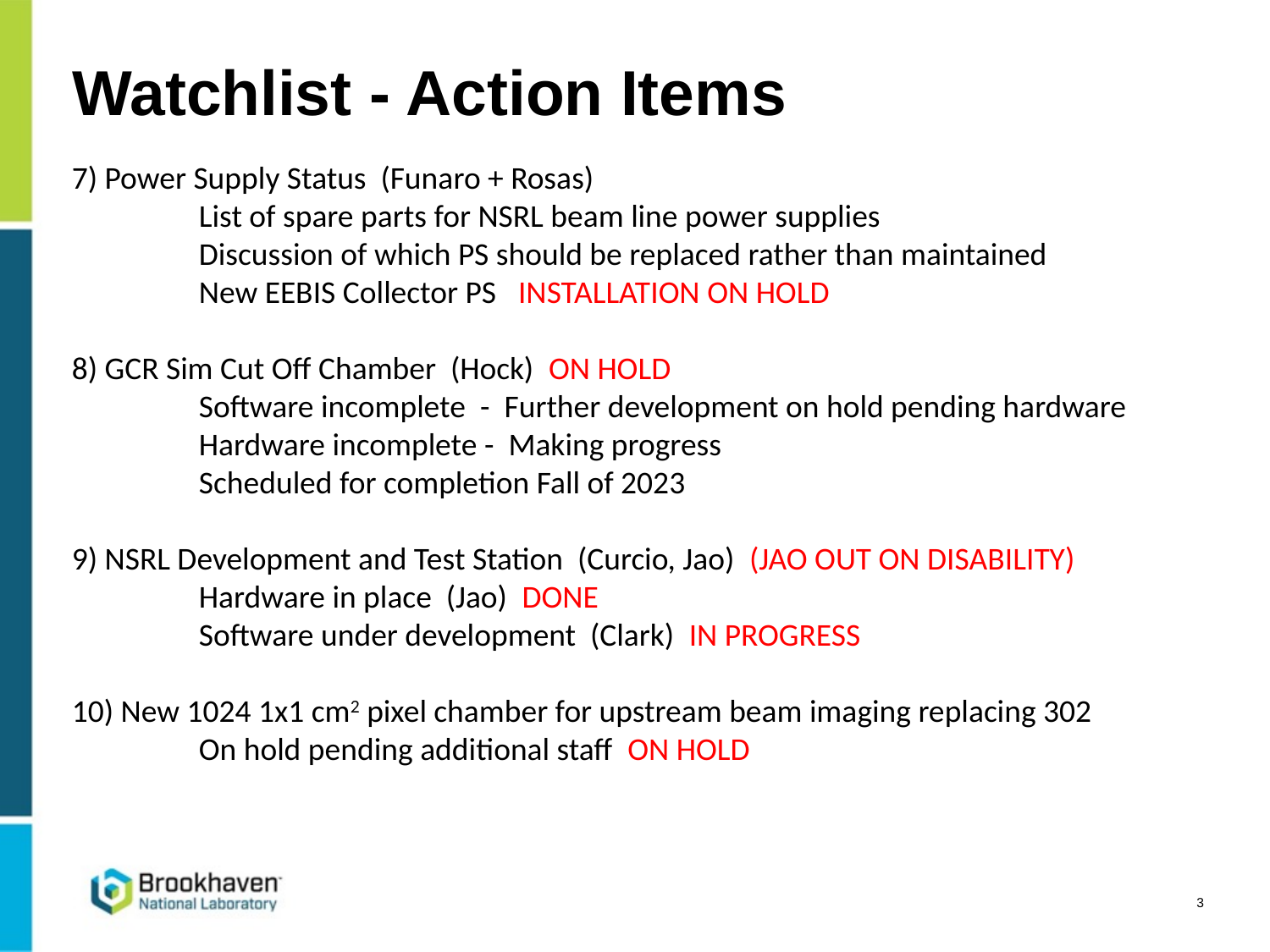

# Watchlist - Action Items
7) Power Supply Status  (Funaro + Rosas)
	List of spare parts for NSRL beam line power supplies
	Discussion of which PS should be replaced rather than maintained
	New EEBIS Collector PS   INSTALLATION ON HOLD

8) GCR Sim Cut Off Chamber  (Hock)  ON HOLD
	Software incomplete  -  Further development on hold pending hardware
	Hardware incomplete -  Making progress
	Scheduled for completion Fall of 2023

9) NSRL Development and Test Station  (Curcio, Jao)  (JAO OUT ON DISABILITY)
	Hardware in place  (Jao)  DONE
	Software under development  (Clark)  IN PROGRESS

10) New 1024 1x1 cm2 pixel chamber for upstream beam imaging replacing 302
	On hold pending additional staff  ON HOLD
3